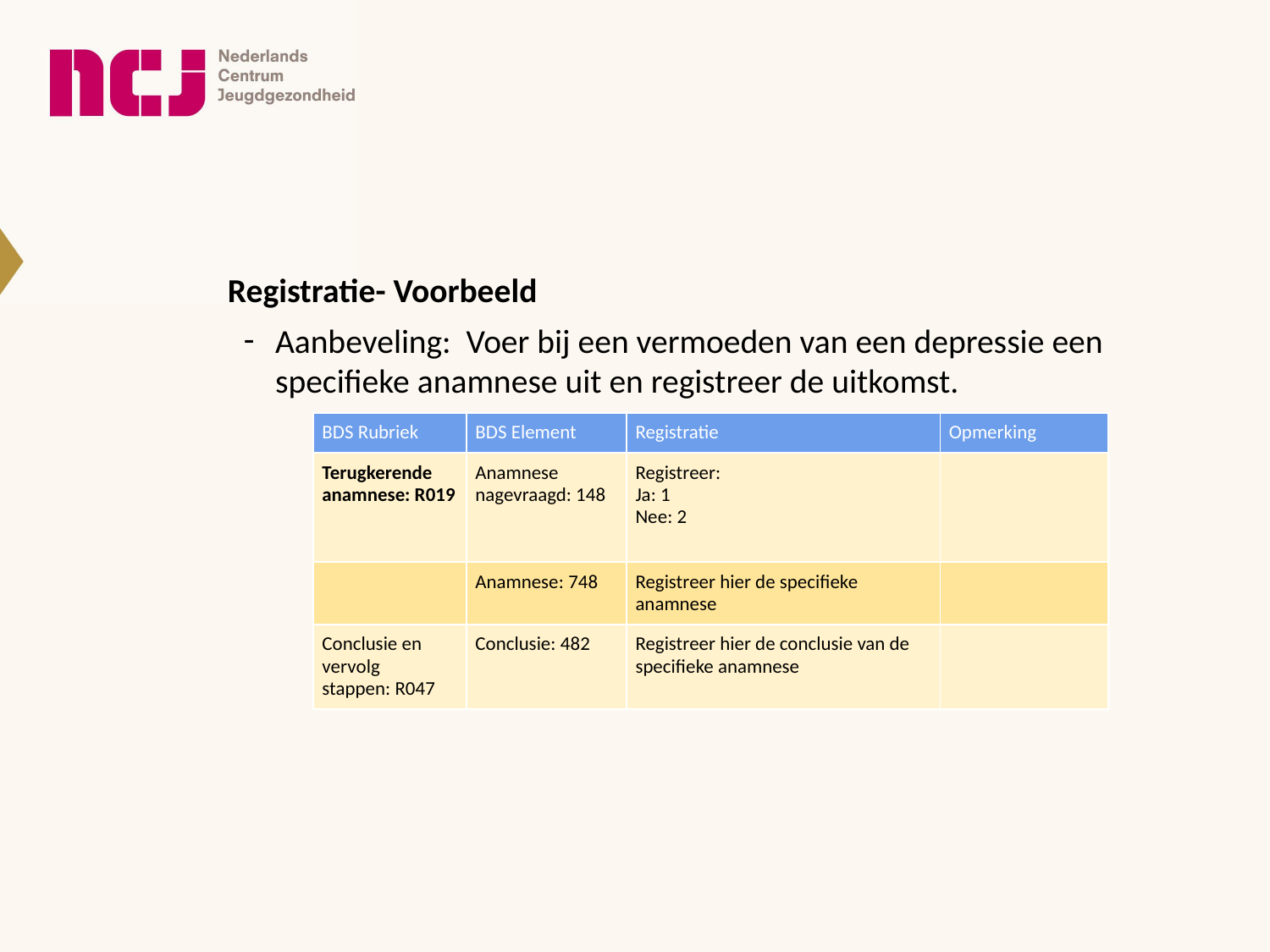

# Registratie- Voorbeeld

Aanbeveling:  Voer bij een vermoeden van een depressie een specifieke anamnese uit en registreer de uitkomst.

| BDS Rubriek | BDS Element | Registratie | Opmerking |
| --- | --- | --- | --- |
| Terugkerende anamnese: R019 | Anamnese nagevraagd: 148 | Registreer: Ja: 1 Nee: 2 |  |
|  | Anamnese: 748 | Registreer hier de specifieke anamnese |  |
| Conclusie en vervolg stappen: R047 | Conclusie: 482 | Registreer hier de conclusie van de specifieke anamnese |  |